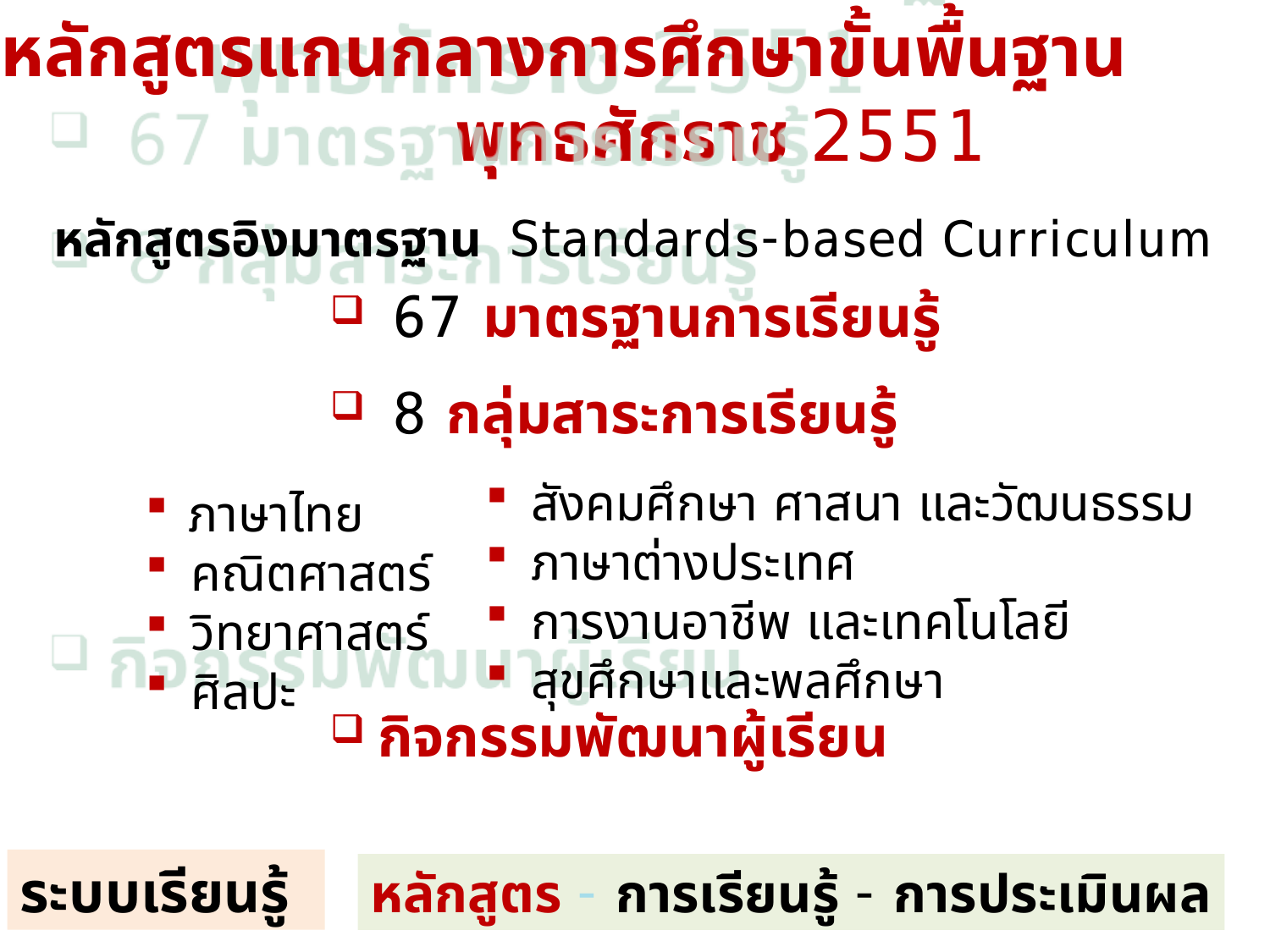

หลักสูตรแกนกลางการศึกษาขั้นพื้นฐาน              พุทธศักราช 2551
หลักสูตรอิงมาตรฐาน  Standards-based Curriculum
 67 มาตรฐานการเรียนรู้
 8 กลุ่มสาระการเรียนรู้

กิจกรรมพัฒนาผู้เรียน
 สังคมศึกษา ศาสนา และวัฒนธรรม
 ภาษาต่างประเทศ
 การงานอาชีพ และเทคโนโลยี
 สุขศึกษาและพลศึกษา
 ภาษาไทย
 คณิตศาสตร์
 วิทยาศาสตร์
 ศิลปะ
ระบบเรียนรู้
หลักสูตร - การเรียนรู้ - การประเมินผล